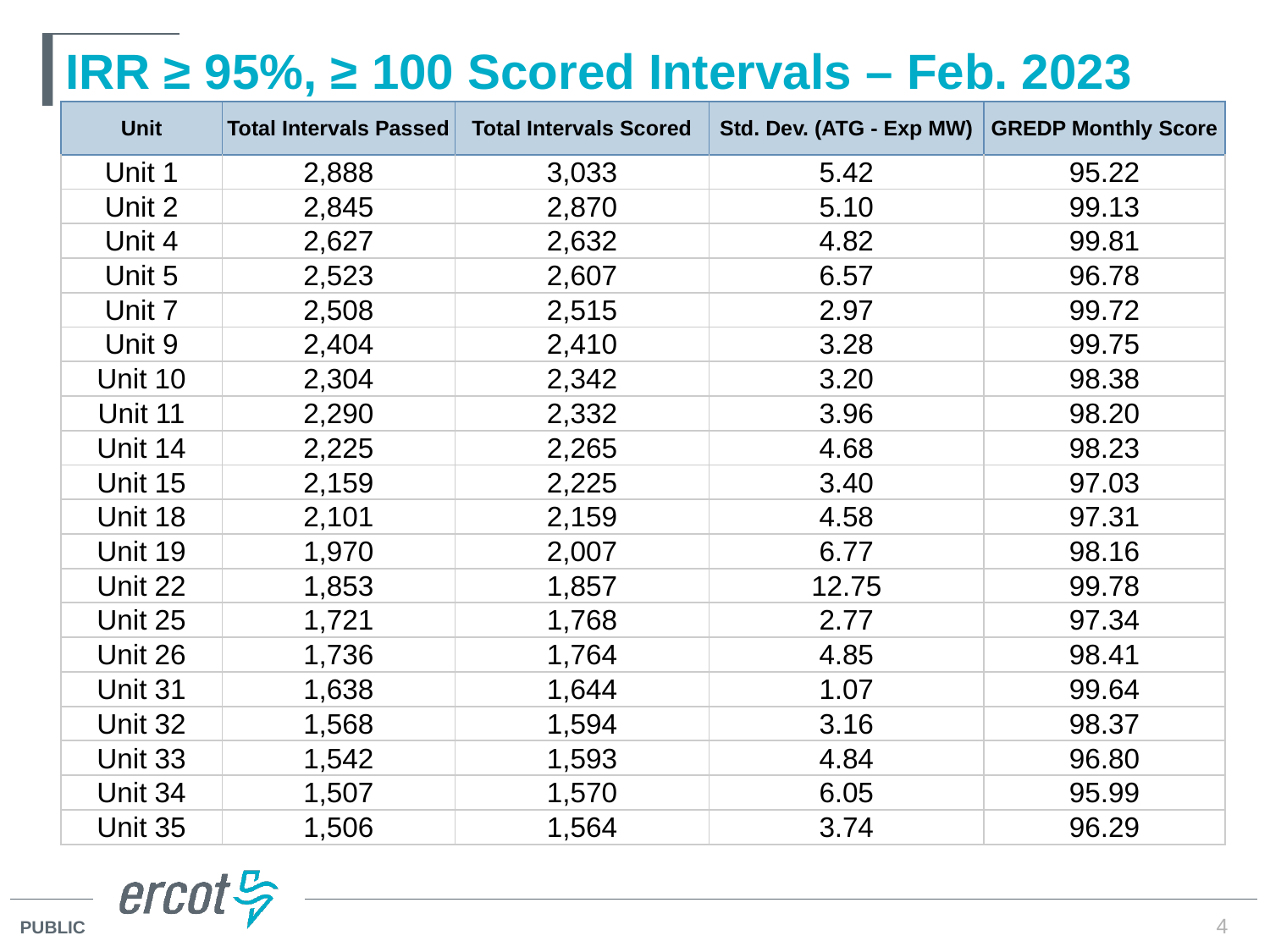

# IRR ≥ 95%, ≥ 100 Scored Intervals – Feb. 2023
| Unit | Total Intervals Passed | Total Intervals Scored | Std. Dev. (ATG - Exp MW) | GREDP Monthly Score |
| --- | --- | --- | --- | --- |
| Unit 1 | 2,888 | 3,033 | 5.42 | 95.22 |
| Unit 2 | 2,845 | 2,870 | 5.10 | 99.13 |
| Unit 4 | 2,627 | 2,632 | 4.82 | 99.81 |
| Unit 5 | 2,523 | 2,607 | 6.57 | 96.78 |
| Unit 7 | 2,508 | 2,515 | 2.97 | 99.72 |
| Unit 9 | 2,404 | 2,410 | 3.28 | 99.75 |
| Unit 10 | 2,304 | 2,342 | 3.20 | 98.38 |
| Unit 11 | 2,290 | 2,332 | 3.96 | 98.20 |
| Unit 14 | 2,225 | 2,265 | 4.68 | 98.23 |
| Unit 15 | 2,159 | 2,225 | 3.40 | 97.03 |
| Unit 18 | 2,101 | 2,159 | 4.58 | 97.31 |
| Unit 19 | 1,970 | 2,007 | 6.77 | 98.16 |
| Unit 22 | 1,853 | 1,857 | 12.75 | 99.78 |
| Unit 25 | 1,721 | 1,768 | 2.77 | 97.34 |
| Unit 26 | 1,736 | 1,764 | 4.85 | 98.41 |
| Unit 31 | 1,638 | 1,644 | 1.07 | 99.64 |
| Unit 32 | 1,568 | 1,594 | 3.16 | 98.37 |
| Unit 33 | 1,542 | 1,593 | 4.84 | 96.80 |
| Unit 34 | 1,507 | 1,570 | 6.05 | 95.99 |
| Unit 35 | 1,506 | 1,564 | 3.74 | 96.29 |
4